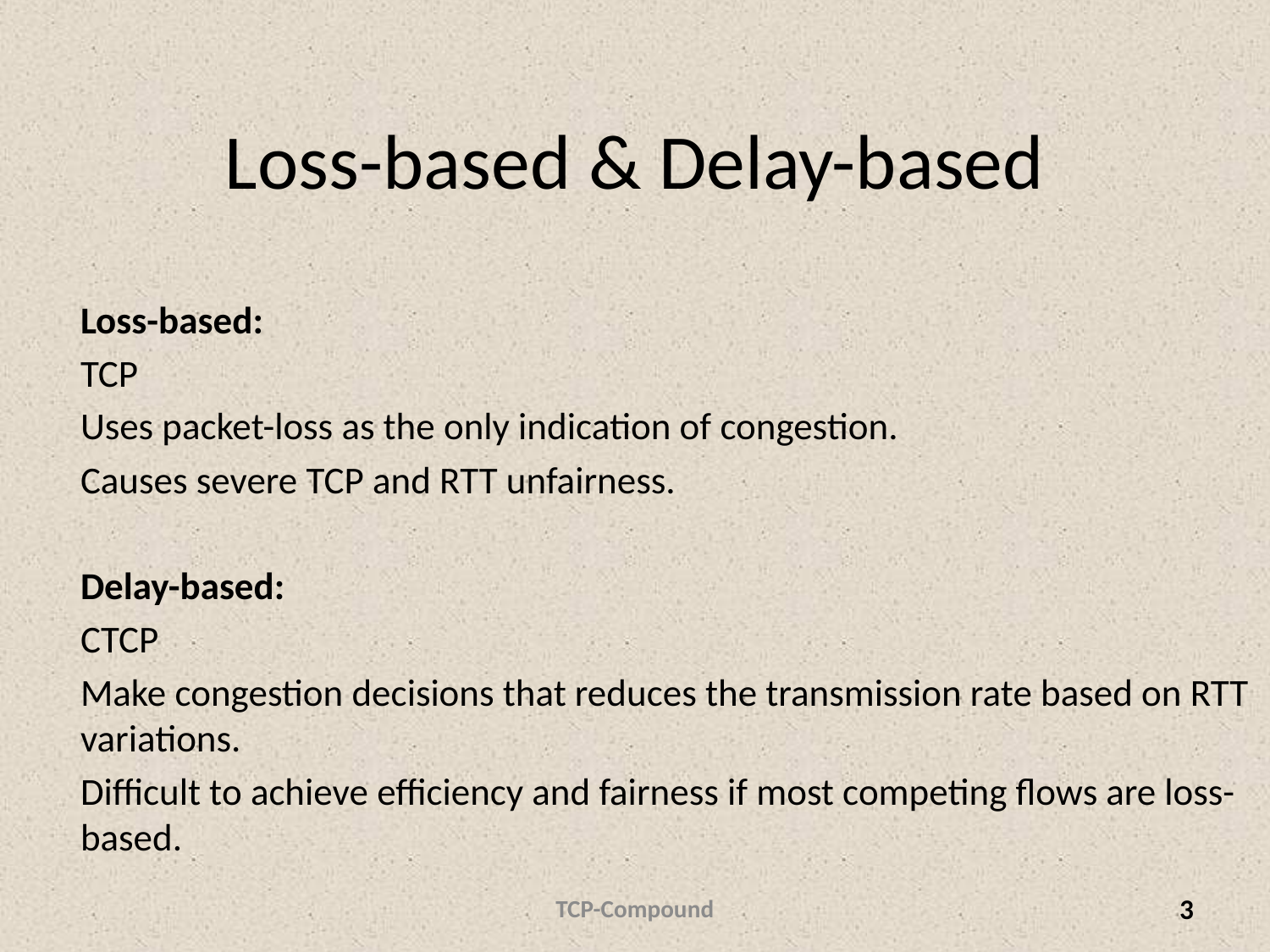

# Loss-based & Delay-based
Loss-based:
TCP
Uses packet-loss as the only indication of congestion.
Causes severe TCP and RTT unfairness.

Delay-based:
CTCP
Make congestion decisions that reduces the transmission rate based on RTT variations.
Difficult to achieve efficiency and fairness if most competing flows are loss-based.
TCP-Compound
3